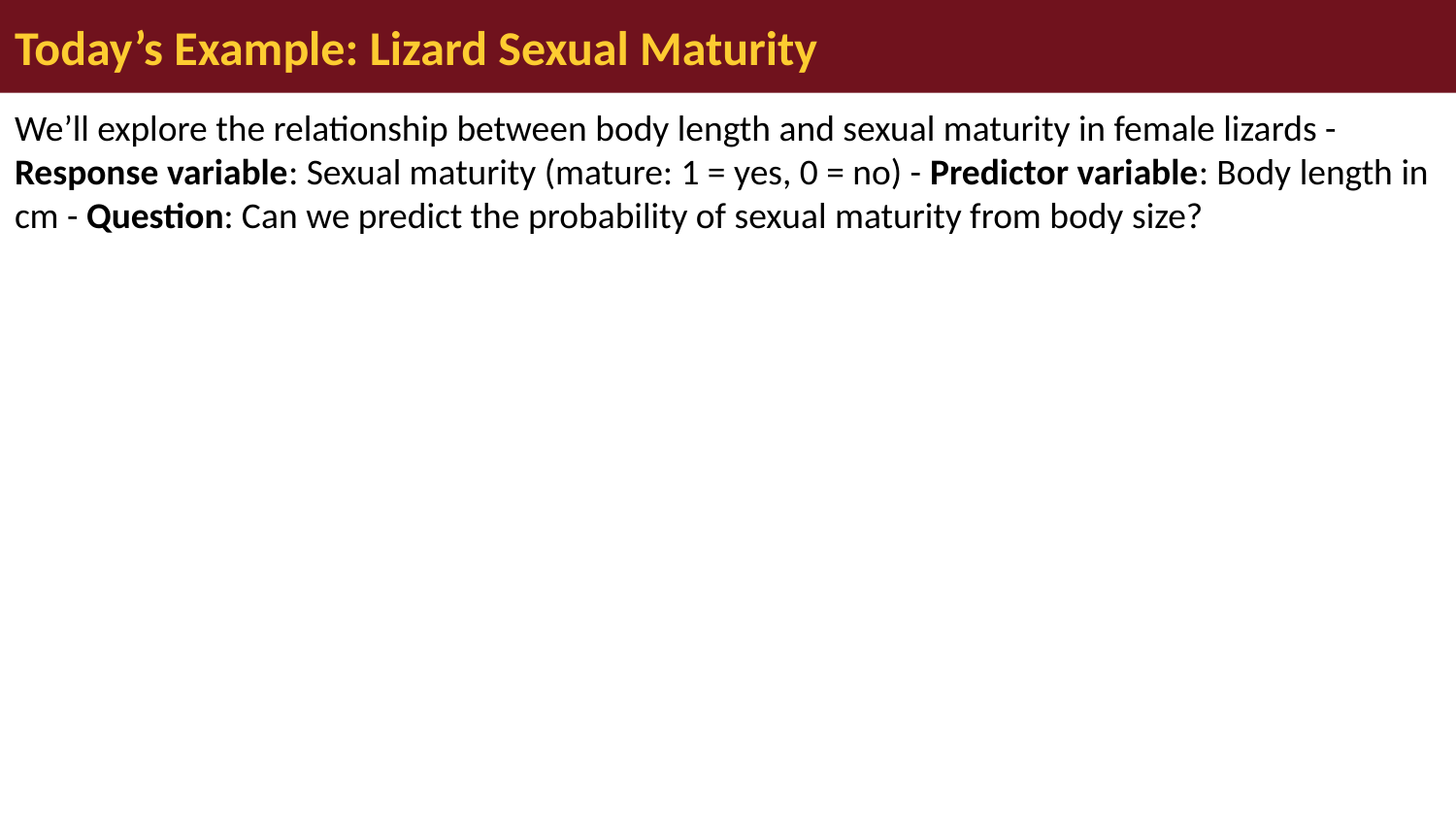

# Today’s Example: Lizard Sexual Maturity
We’ll explore the relationship between body length and sexual maturity in female lizards - Response variable: Sexual maturity (mature: 1 = yes, 0 = no) - Predictor variable: Body length in cm - Question: Can we predict the probability of sexual maturity from body size?